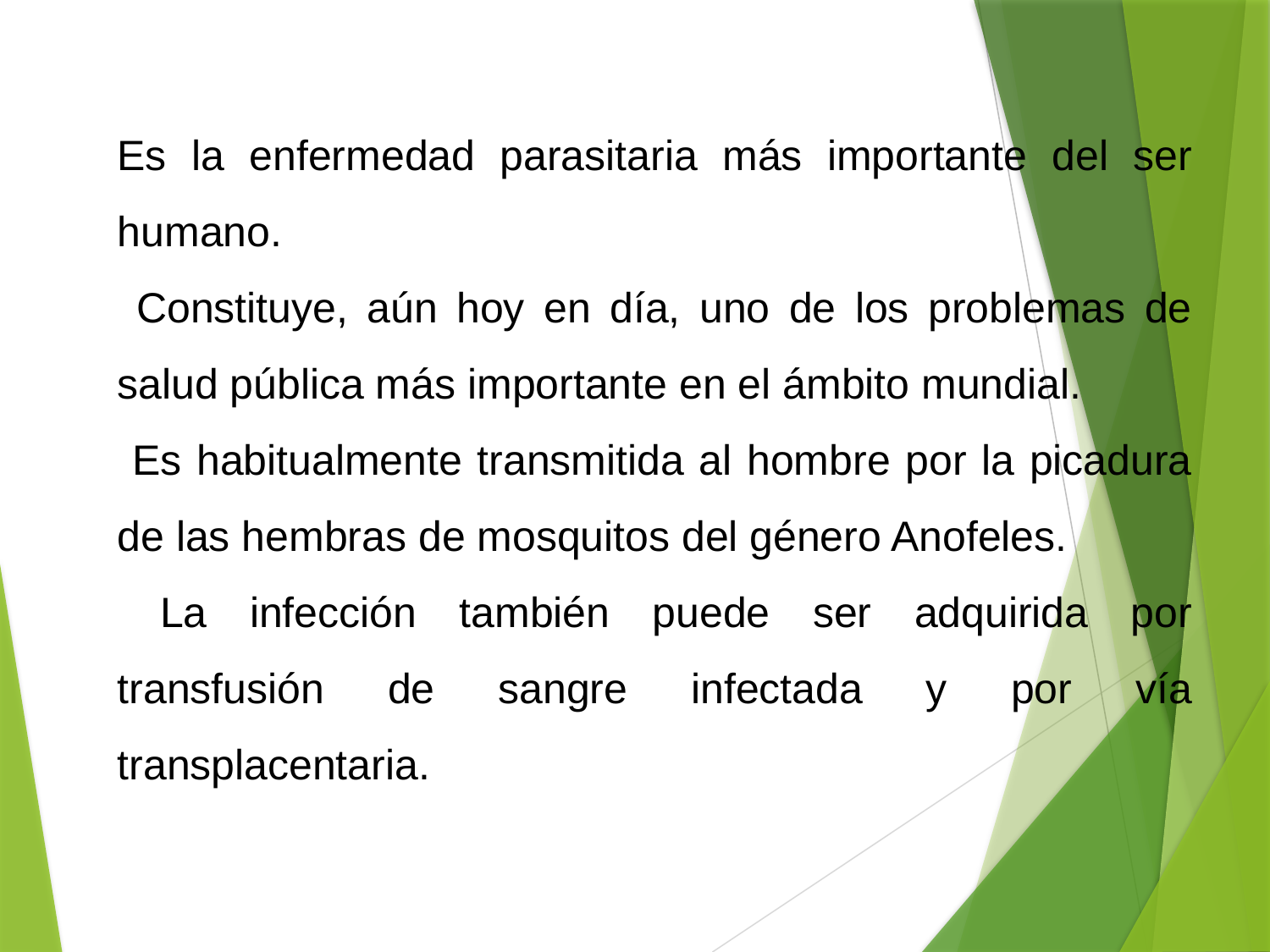

Es la enfermedad parasitaria más importante del ser humano.
 Constituye, aún hoy en día, uno de los problemas de salud pública más importante en el ámbito mundial.
 Es habitualmente transmitida al hombre por la picadura de las hembras de mosquitos del género Anofeles.
 La infección también puede ser adquirida por transfusión de sangre infectada y por vía transplacentaria.